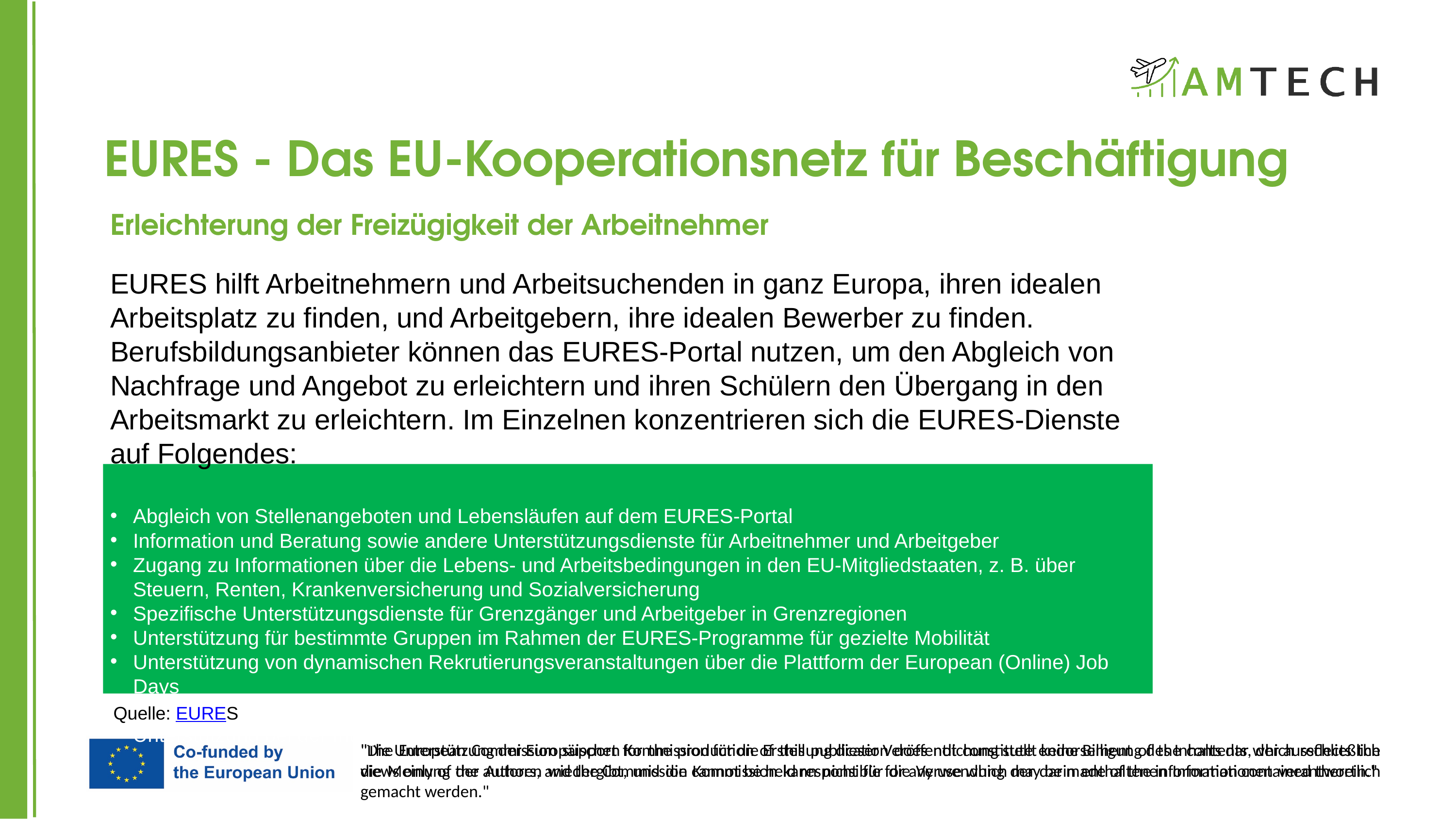

EURES - Das EU-Kooperationsnetz für Beschäftigung
Erleichterung der Freizügigkeit der Arbeitnehmer
EURES hilft Arbeitnehmern und Arbeitsuchenden in ganz Europa, ihren idealen Arbeitsplatz zu finden, und Arbeitgebern, ihre idealen Bewerber zu finden. Berufsbildungsanbieter können das EURES-Portal nutzen, um den Abgleich von Nachfrage und Angebot zu erleichtern und ihren Schülern den Übergang in den Arbeitsmarkt zu erleichtern. Im Einzelnen konzentrieren sich die EURES-Dienste auf Folgendes:

Abgleich von Stellenangeboten und Lebensläufen auf dem EURES-Portal
Information und Beratung sowie andere Unterstützungsdienste für Arbeitnehmer und Arbeitgeber
Zugang zu Informationen über die Lebens- und Arbeitsbedingungen in den EU-Mitgliedstaaten, z. B. über Steuern, Renten, Krankenversicherung und Sozialversicherung
Spezifische Unterstützungsdienste für Grenzgänger und Arbeitgeber in Grenzregionen
Unterstützung für bestimmte Gruppen im Rahmen der EURES-Programme für gezielte Mobilität
Unterstützung von dynamischen Rekrutierungsveranstaltungen über die Plattform der European (Online) Job Days
Informationen über und Zugang zu Hilfestellungen nach der Einstellung, wie z. B. Sprachkurse und Unterstützung bei der Integration im Zielland

Quelle: EURES